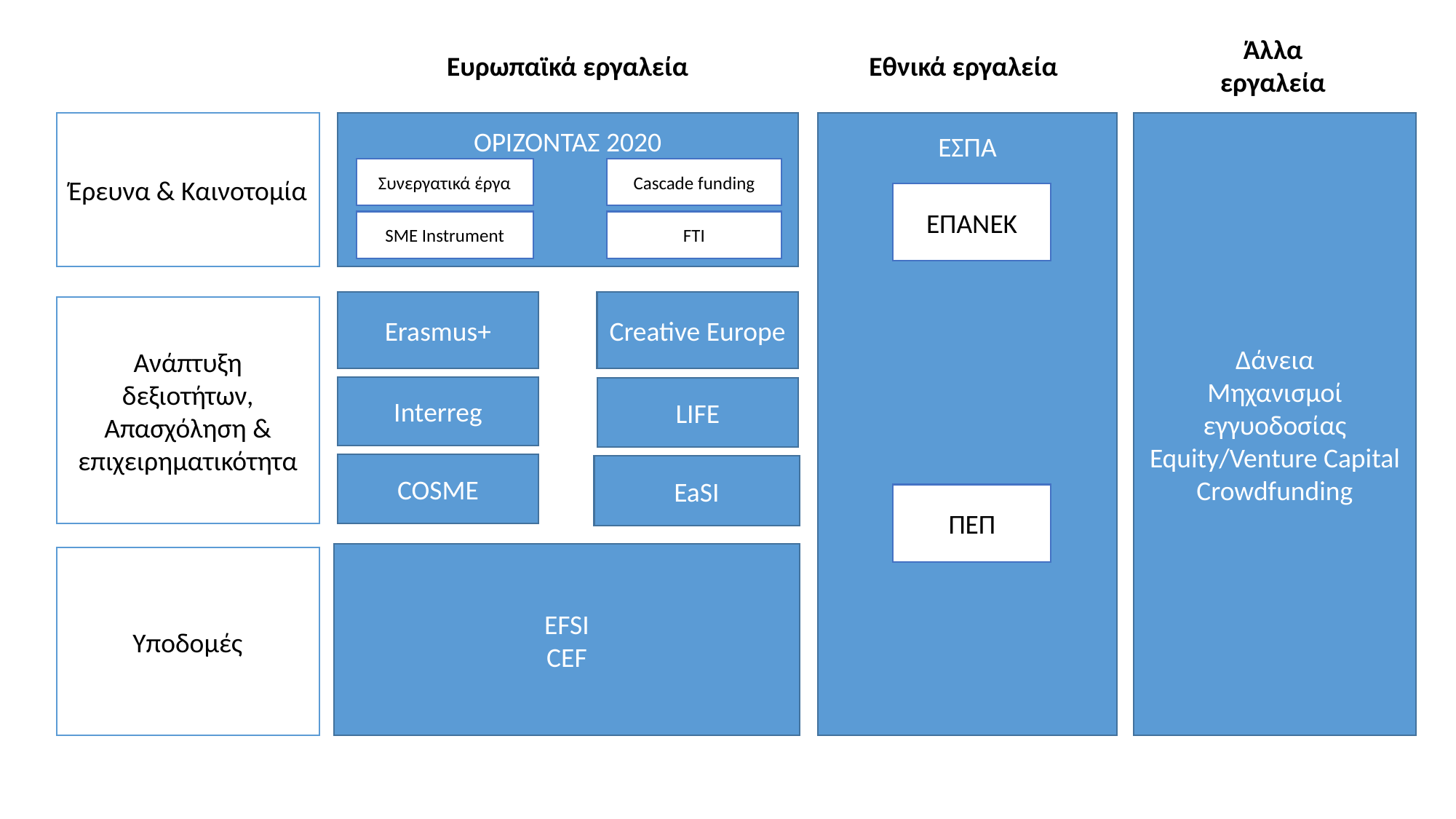

Άλλα
εργαλεία
Ευρωπαϊκά εργαλεία
Εθνικά εργαλεία
ΟΡΙΖΟΝΤΑΣ 2020

ΕΣΠΑ

Έρευνα & Καινοτομία
Δάνεια
Μηχανισμοί εγγυοδοσίας
Equity/Venture Capital
Crowdfunding
Cascade funding
Συνεργατικά έργα

ΕΠΑΝΕΚ

SME Instrument
FTI
Creative Europe
Erasmus+
Ανάπτυξη δεξιοτήτων, Απασχόληση & επιχειρηματικότητα
Interreg
LIFE
COSME
EaSI

ΠΕΠ

EFSI
CEF
Υποδομές